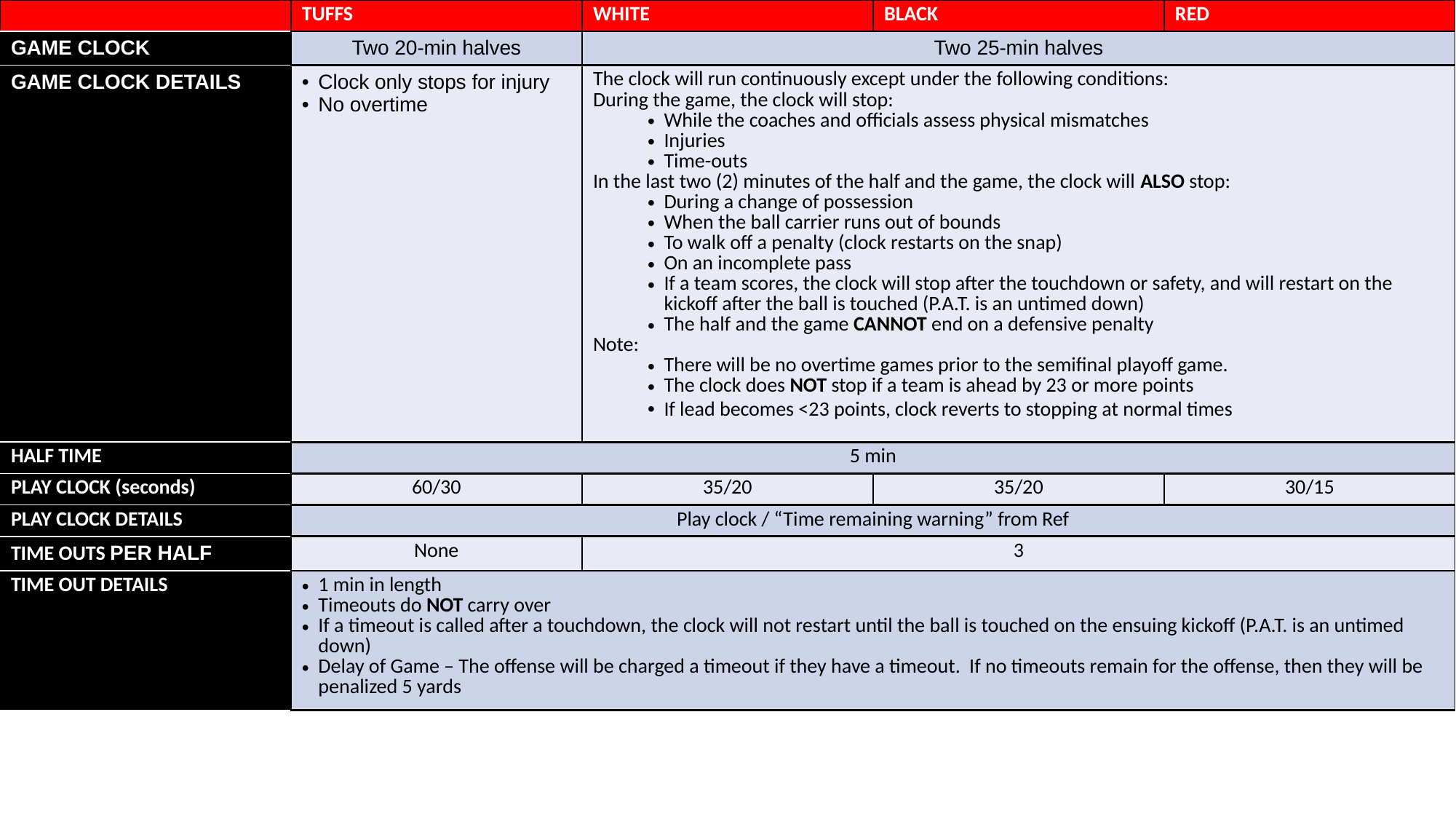

|  | TUFFS | WHITE | BLACK | RED |
| --- | --- | --- | --- | --- |
| GAME CLOCK | Two 20-min halves | Two 25-min halves |  |  |
| GAME CLOCK DETAILS | Clock only stops for injury No overtime | The clock will run continuously except under the following conditions: During the game, the clock will stop: While the coaches and officials assess physical mismatches Injuries Time-outs In the last two (2) minutes of the half and the game, the clock will ALSO stop: During a change of possession When the ball carrier runs out of bounds To walk off a penalty (clock restarts on the snap) On an incomplete pass If a team scores, the clock will stop after the touchdown or safety, and will restart on the kickoff after the ball is touched (P.A.T. is an untimed down) The half and the game CANNOT end on a defensive penalty Note: There will be no overtime games prior to the semifinal playoff game. The clock does NOT stop if a team is ahead by 23 or more points If lead becomes <23 points, clock reverts to stopping at normal times |  |  |
| HALF TIME | 5 min |  |  |  |
| PLAY CLOCK (seconds) | 60/30 | 35/20 | 35/20 | 30/15 |
| PLAY CLOCK DETAILS | Play clock / “Time remaining warning” from Ref |  |  |  |
| TIME OUTS PER HALF | None | 3 |  |  |
| TIME OUT DETAILS | 1 min in length Timeouts do NOT carry over If a timeout is called after a touchdown, the clock will not restart until the ball is touched on the ensuing kickoff (P.A.T. is an untimed down) Delay of Game – The offense will be charged a timeout if they have a timeout. If no timeouts remain for the offense, then they will be penalized 5 yards |  |  |  |